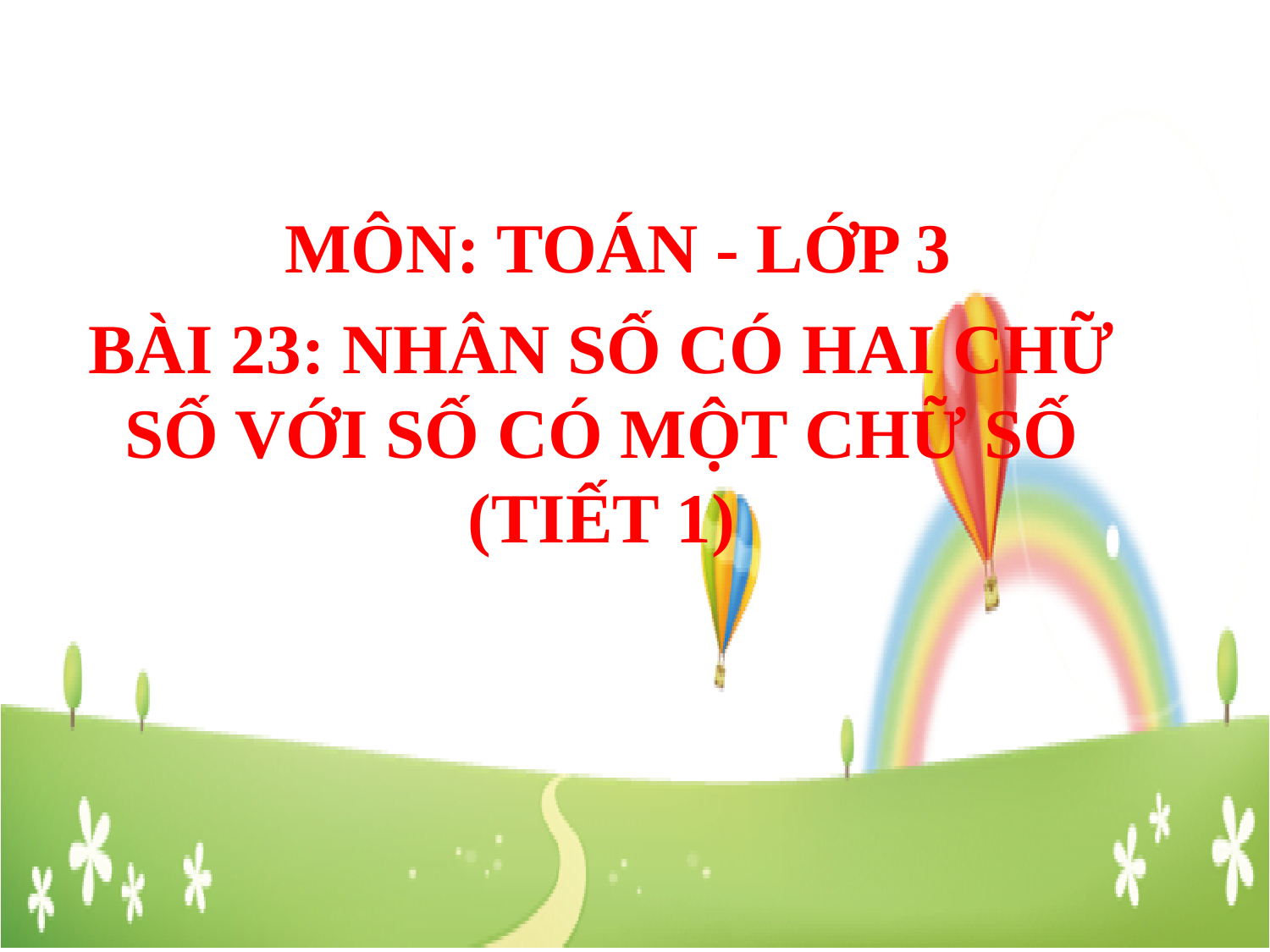

MÔN: TOÁN - LỚP 3
BÀI 23: NHÂN SỐ CÓ HAI CHỮ SỐ VỚI SỐ CÓ MỘT CHỮ SỐ (TIẾT 1)